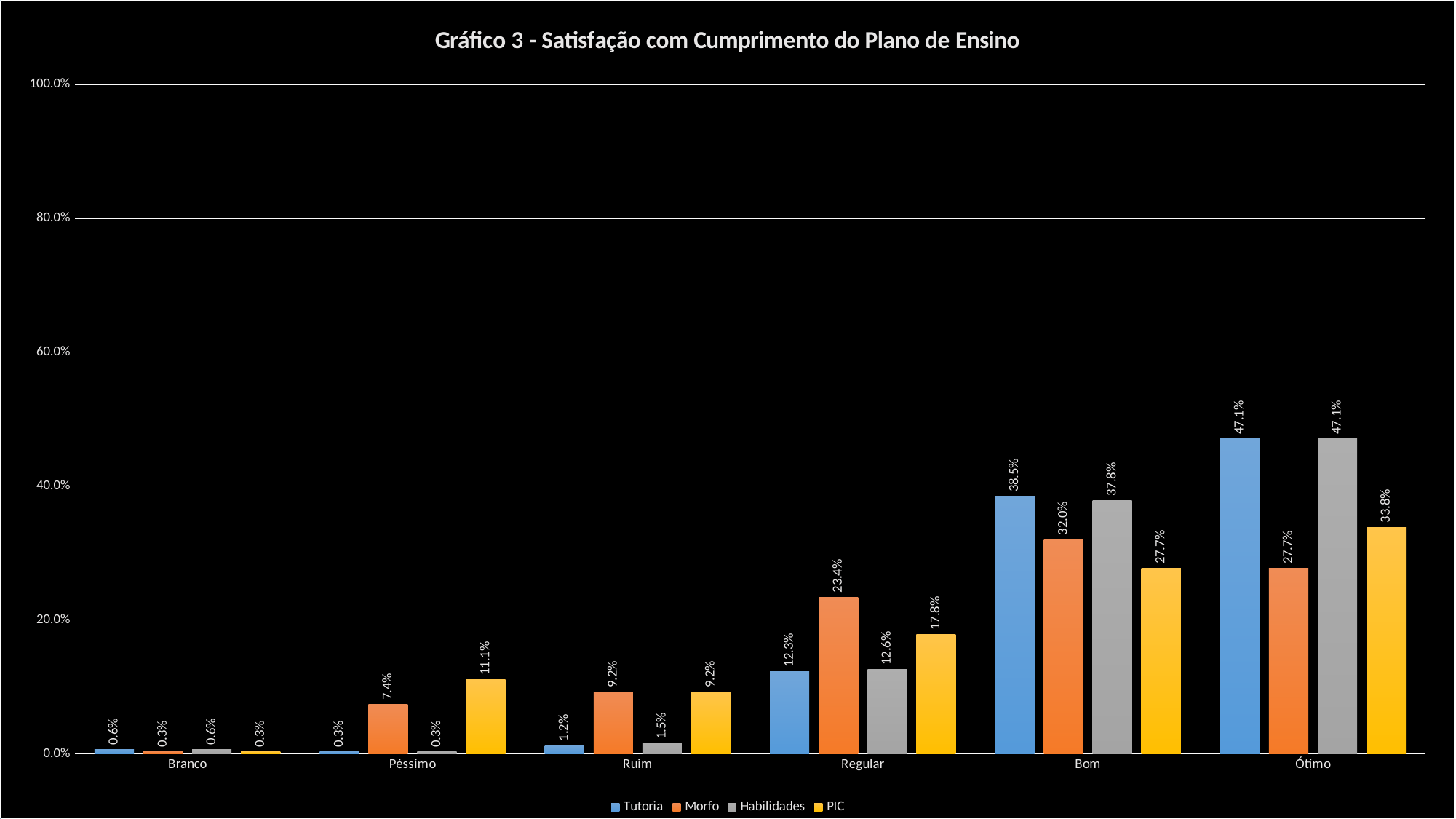

### Chart: Gráfico 3 - Satisfação com Cumprimento do Plano de Ensino

| Category | Tutoria | Morfo | Habilidades | PIC |
|---|---|---|---|---|
| Branco | 0.00615384615384615 | 0.00307692307692308 | 0.00615384615384615 | 0.00307692307692308 |
| Péssimo | 0.00307692307692308 | 0.0738461538461539 | 0.00307692307692308 | 0.110769230769231 |
| Ruim | 0.0123076923076923 | 0.0923076923076923 | 0.0153846153846154 | 0.0923076923076923 |
| Regular | 0.123076923076923 | 0.233846153846154 | 0.126153846153846 | 0.178461538461538 |
| Bom | 0.384615384615385 | 0.32 | 0.378461538461538 | 0.276923076923077 |
| Ótimo | 0.470769230769231 | 0.276923076923077 | 0.470769230769231 | 0.338461538461538 |